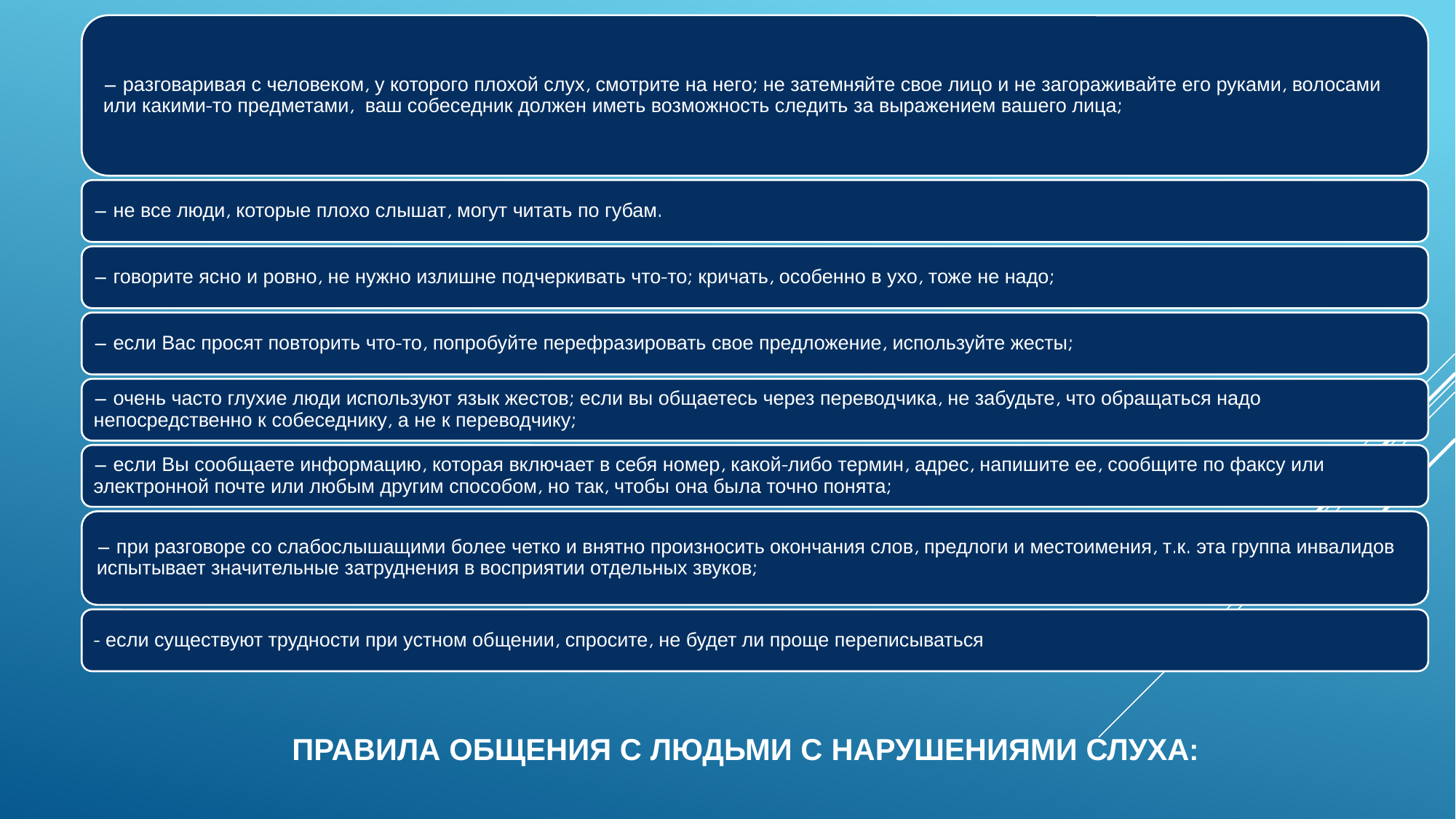

− разговаривая с человеком, у которого плохой слух, смотрите на него; не затемняйте свое лицо и не загораживайте его руками, волосами или какими-то предметами,  ваш собеседник должен иметь возможность следить за выражением вашего лица;
− не все люди, которые плохо слышат, могут читать по губам.
− говорите ясно и ровно, не нужно излишне подчеркивать что-то; кричать, особенно в ухо, тоже не надо;
− если Вас просят повторить что-то, попробуйте перефразировать свое предложение, используйте жесты;
− очень часто глухие люди используют язык жестов; если вы общаетесь через переводчика, не забудьте, что обращаться надо непосредственно к собеседнику, а не к переводчику;
− если Вы сообщаете информацию, которая включает в себя номер, какой-либо термин, адрес, напишите ее, сообщите по факсу или электронной почте или любым другим способом, но так, чтобы она была точно понята;
− при разговоре со слабослышащими более четко и внятно произносить окончания слов, предлоги и местоимения, т.к. эта группа инвалидов испытывает значительные затруднения в восприятии отдельных звуков;
- если существуют трудности при устном общении, спросите, не будет ли проще переписываться
# Правила общения с людьми с нарушениями слуха: